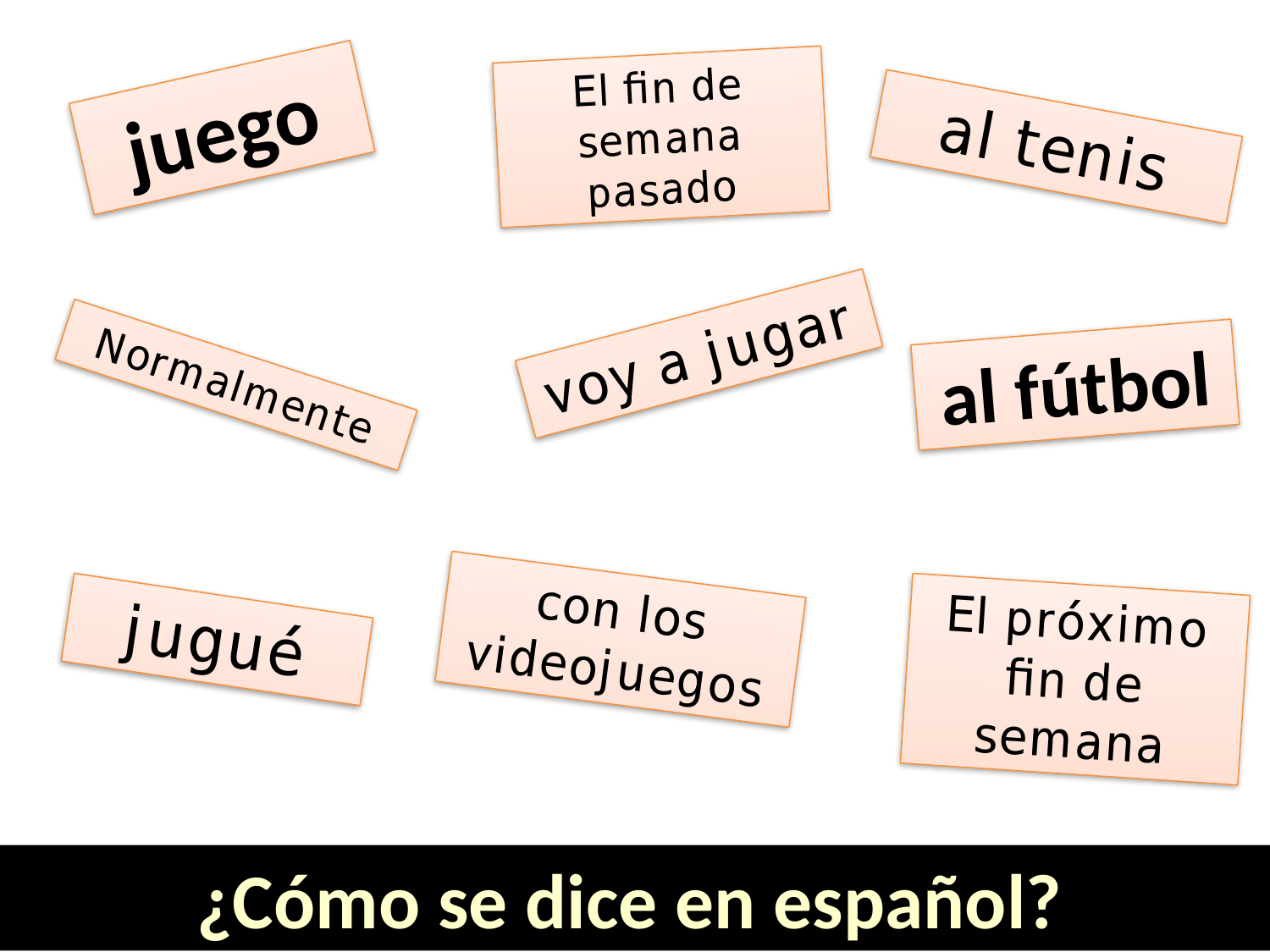

El fin de semana pasado
juego
al tenis
voy a jugar
al fútbol
Normalmente
con los videojuegos
El próximo fin de semana
jugué
¿Cómo se dice en español?